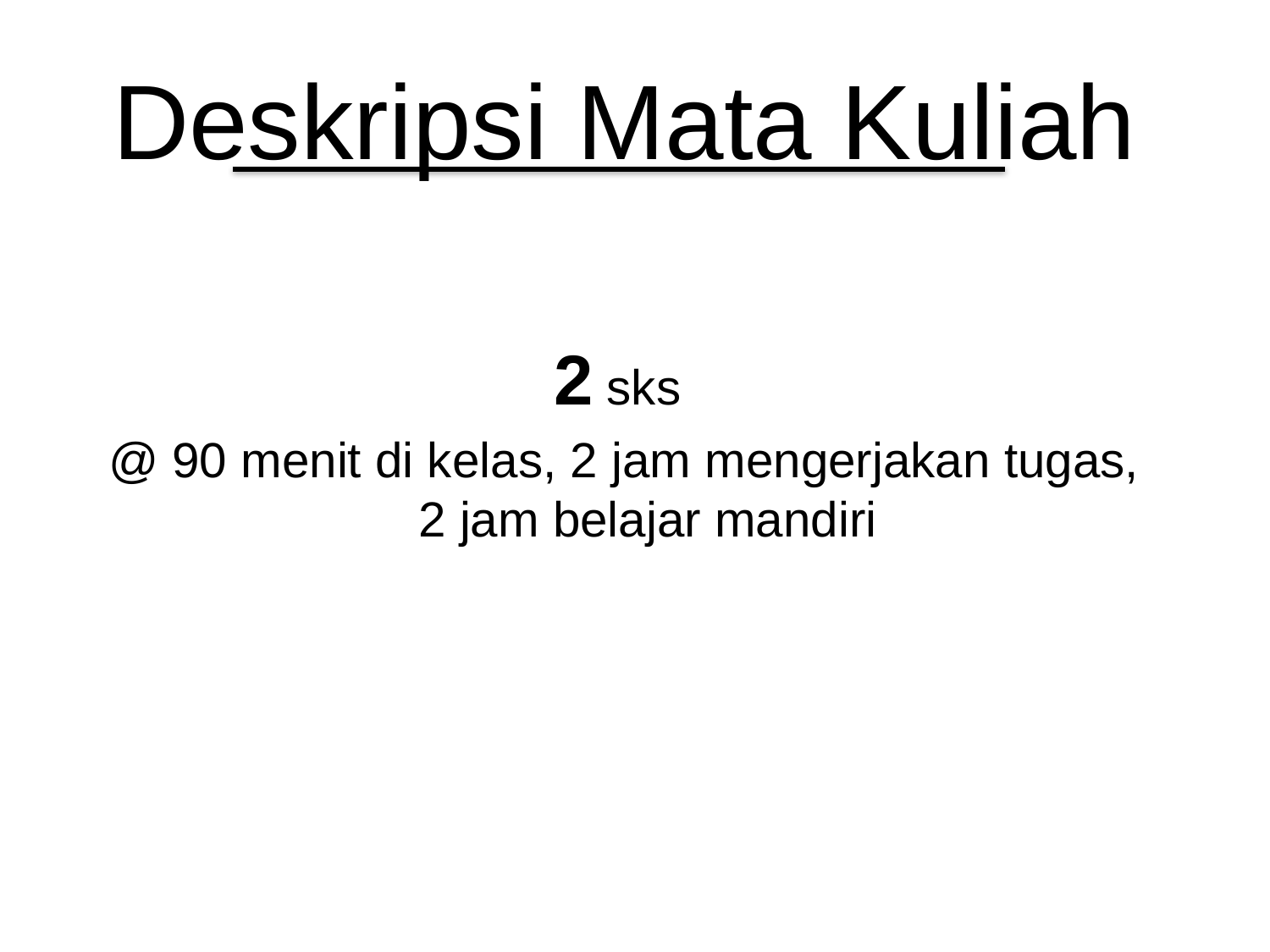

# Deskripsi Mata Kuliah
2 sks
@ 90 menit di kelas, 2 jam mengerjakan tugas, 2 jam belajar mandiri